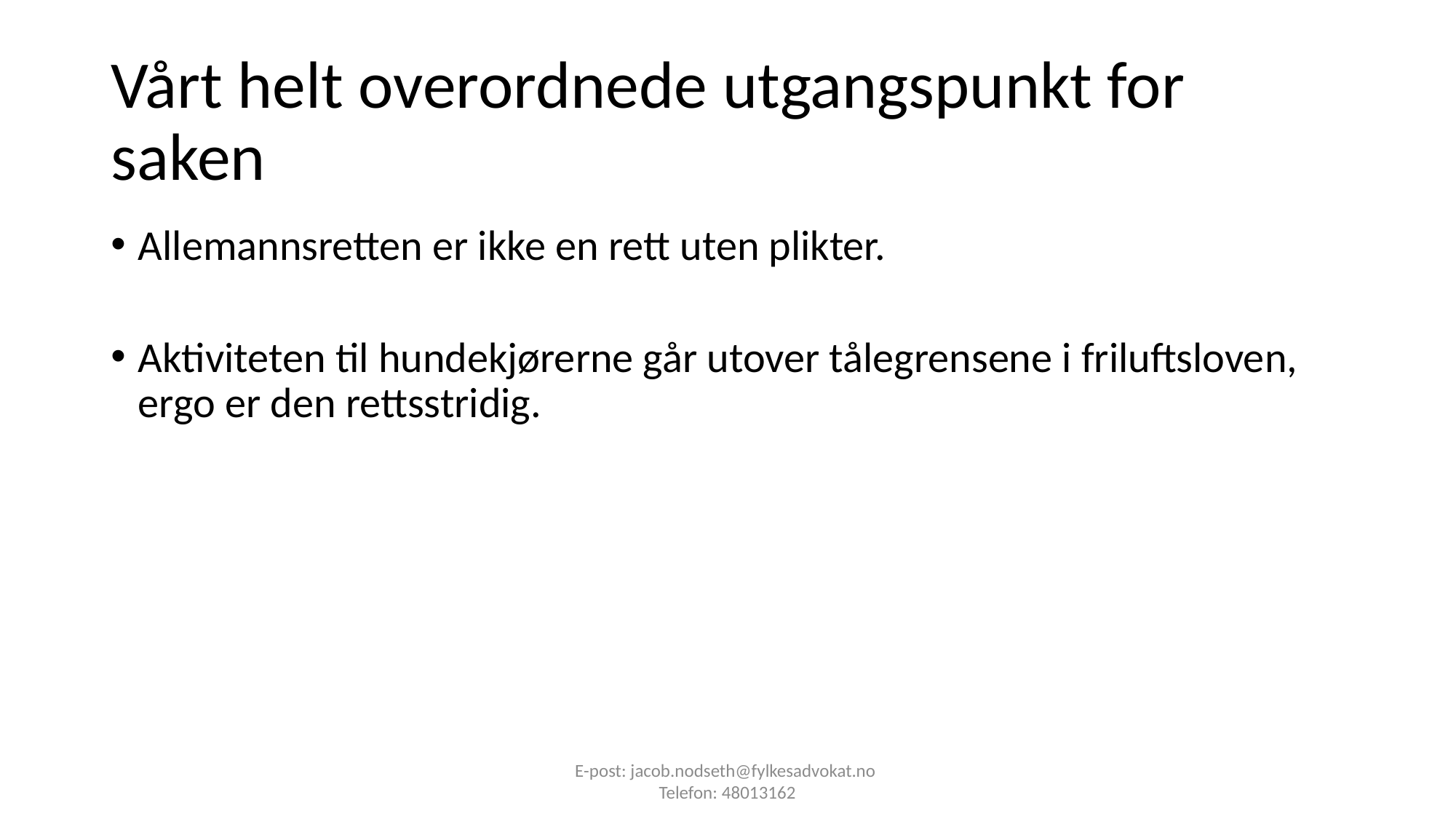

# Vårt helt overordnede utgangspunkt for saken
Allemannsretten er ikke en rett uten plikter.
Aktiviteten til hundekjørerne går utover tålegrensene i friluftsloven, ergo er den rettsstridig.

E-post: jacob.nodseth@fylkesadvokat.no
Telefon: 48013162